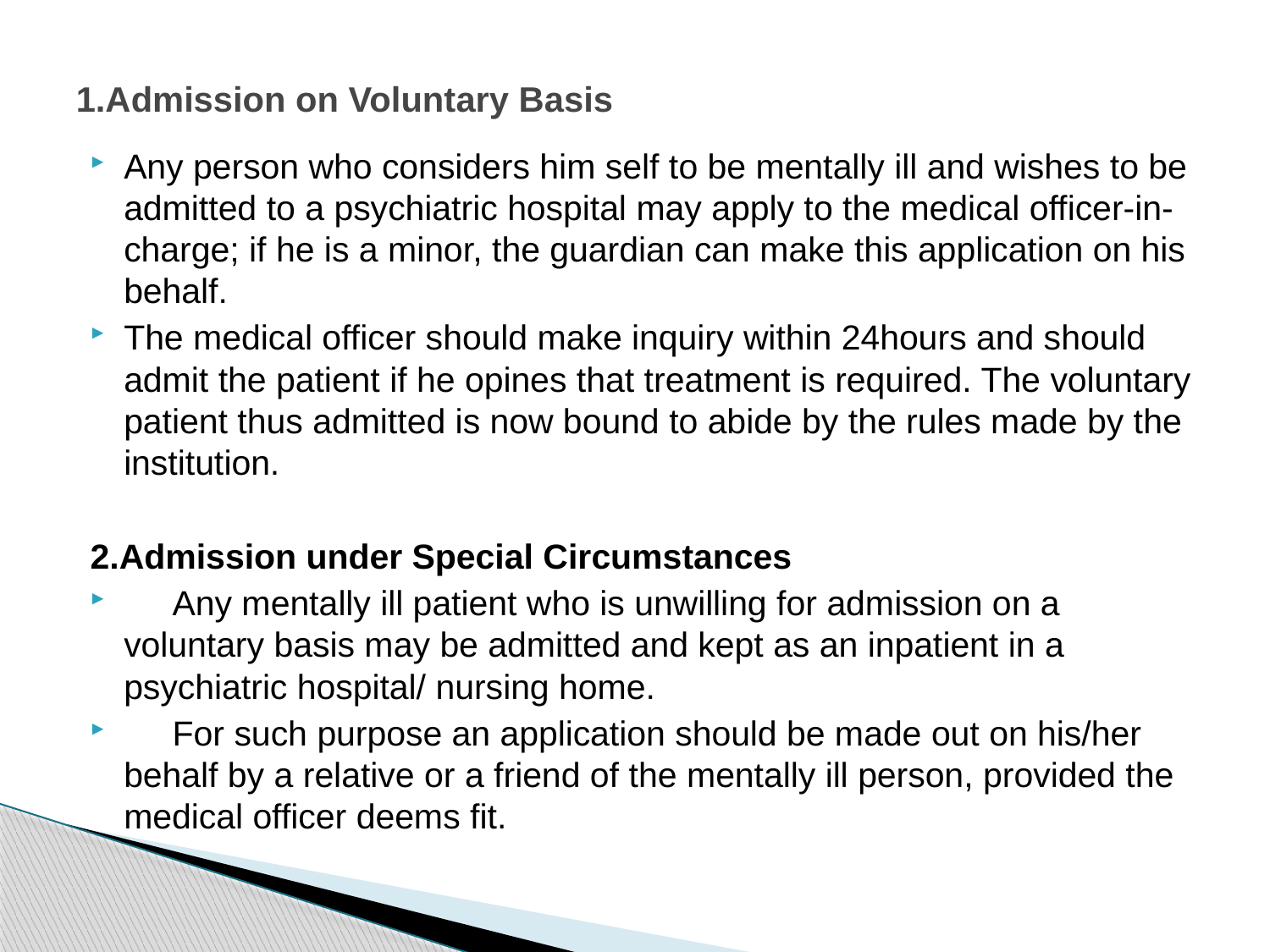

# 1.Admission on Voluntary Basis
Any person who considers him self to be mentally ill and wishes to be admitted to a psychiatric hospital may apply to the medical officer-in-charge; if he is a minor, the guardian can make this application on his behalf.
The medical officer should make inquiry within 24hours and should admit the patient if he opines that treatment is required. The voluntary patient thus admitted is now bound to abide by the rules made by the institution.

2.Admission under Special Circumstances
     Any mentally ill patient who is unwilling for admission on a voluntary basis may be admitted and kept as an inpatient in a psychiatric hospital/ nursing home.
     For such purpose an application should be made out on his/her behalf by a relative or a friend of the mentally ill person, provided the medical officer deems fit.